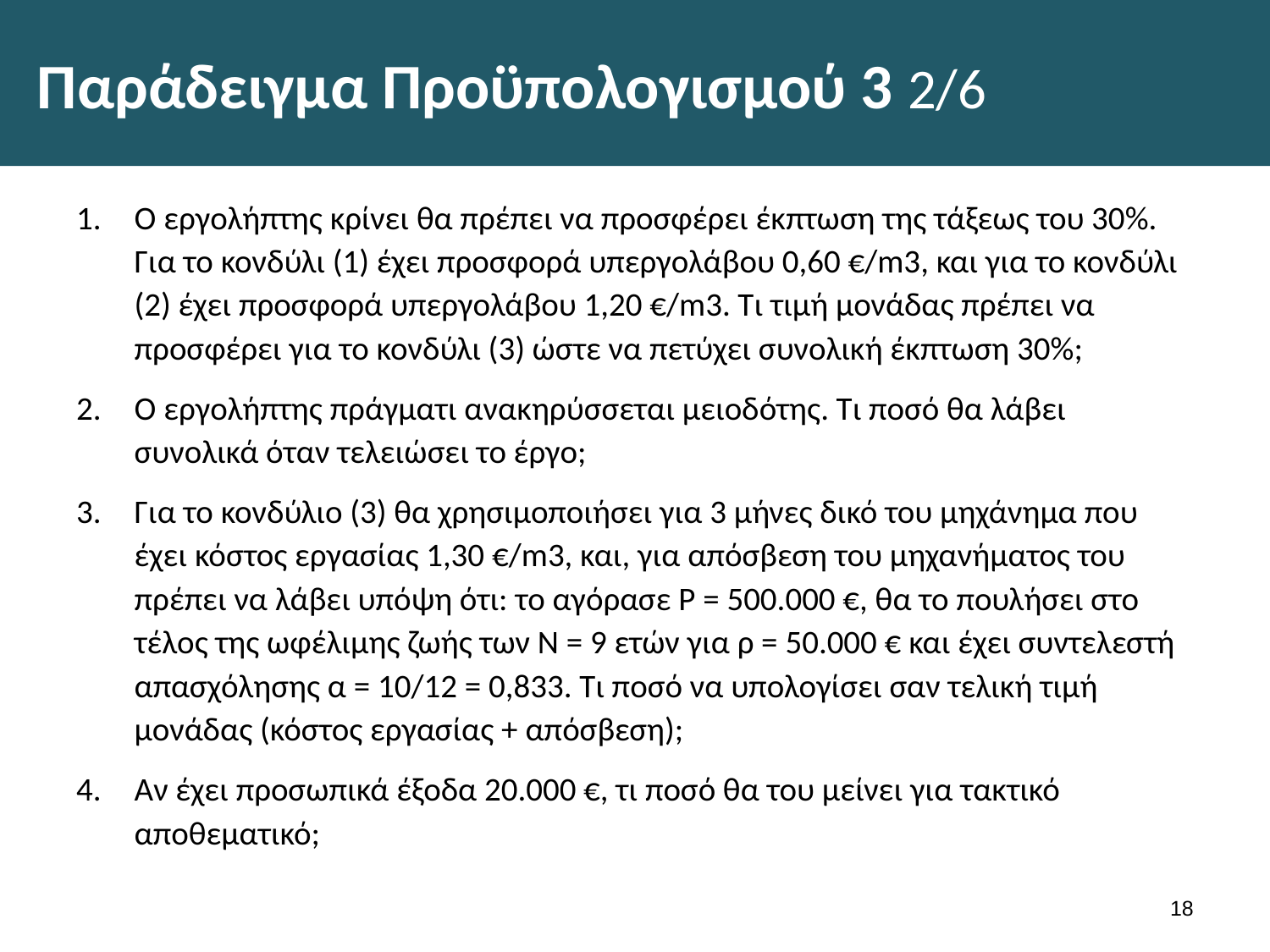

# Παράδειγμα Προϋπολογισμού 3 2/6
Ο εργολήπτης κρίνει θα πρέπει να προσφέρει έκπτωση της τάξεως του 30%. Για το κονδύλι (1) έχει προσφορά υπεργολάβου 0,60 €/m3, και για το κονδύλι (2) έχει προσφορά υπεργολάβου 1,20 €/m3. Τι τιμή μονάδας πρέπει να προσφέρει για το κονδύλι (3) ώστε να πετύχει συνολική έκπτωση 30%;
Ο εργολήπτης πράγματι ανακηρύσσεται μειοδότης. Τι ποσό θα λάβει συνολικά όταν τελειώσει το έργο;
Για το κονδύλιο (3) θα χρησιμοποιήσει για 3 μήνες δικό του μηχάνημα που έχει κόστος εργασίας 1,30 €/m3, και, για απόσβεση του μηχανήματος του πρέπει να λάβει υπόψη ότι: το αγόρασε Ρ = 500.000 €, θα το πουλήσει στο τέλος της ωφέλιμης ζωής των Ν = 9 ετών για ρ = 50.000 € και έχει συντελεστή απασχόλησης α = 10/12 = 0,833. Τι ποσό να υπολογίσει σαν τελική τιμή μονάδας (κόστος εργασίας + απόσβεση);
Αν έχει προσωπικά έξοδα 20.000 €, τι ποσό θα του μείνει για τακτικό αποθεματικό;

18